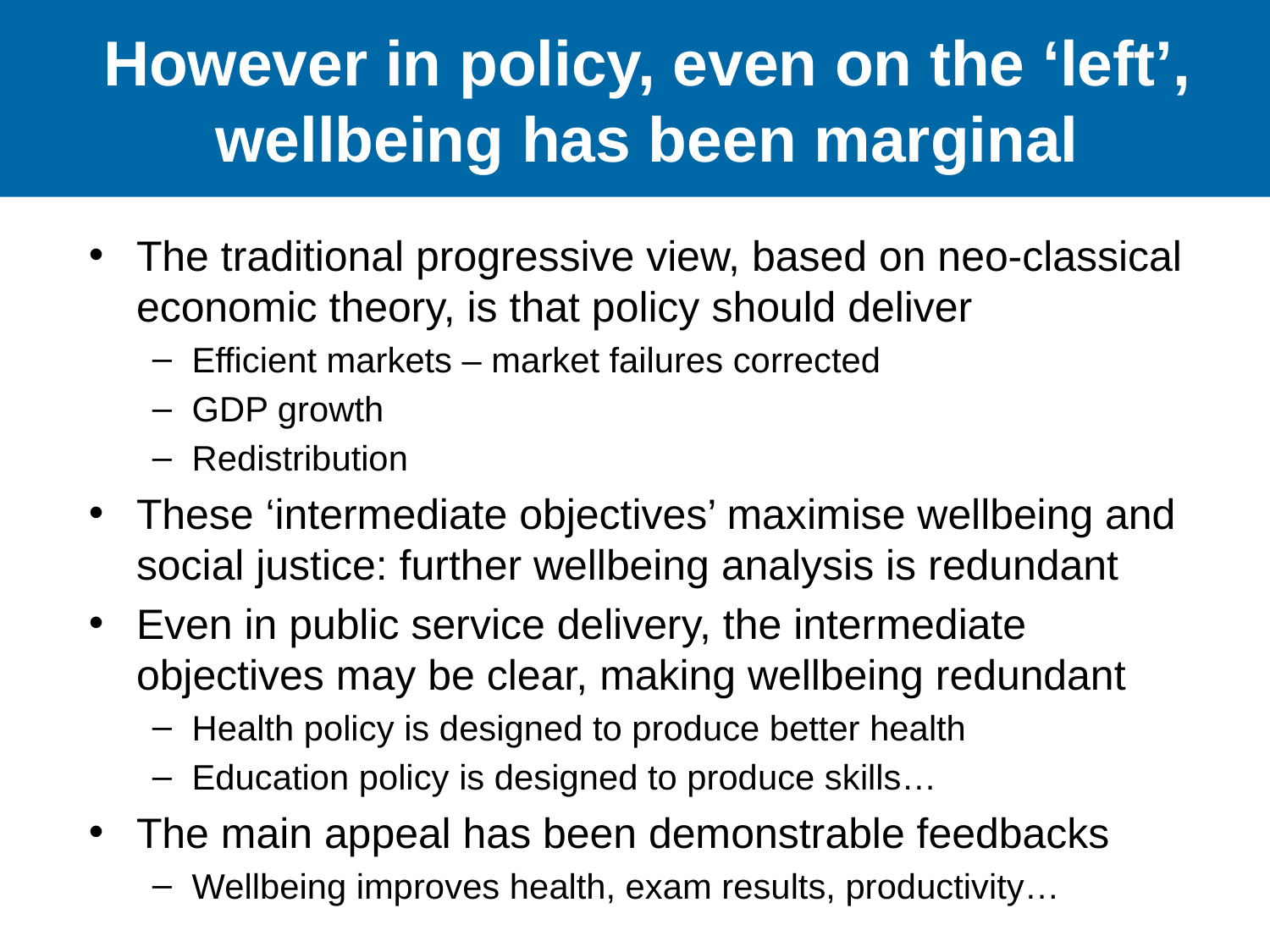

# However in policy, even on the ‘left’, wellbeing has been marginal
The traditional progressive view, based on neo-classical economic theory, is that policy should deliver
Efficient markets – market failures corrected
GDP growth
Redistribution
These ‘intermediate objectives’ maximise wellbeing and social justice: further wellbeing analysis is redundant
Even in public service delivery, the intermediate objectives may be clear, making wellbeing redundant
Health policy is designed to produce better health
Education policy is designed to produce skills…
The main appeal has been demonstrable feedbacks
Wellbeing improves health, exam results, productivity…